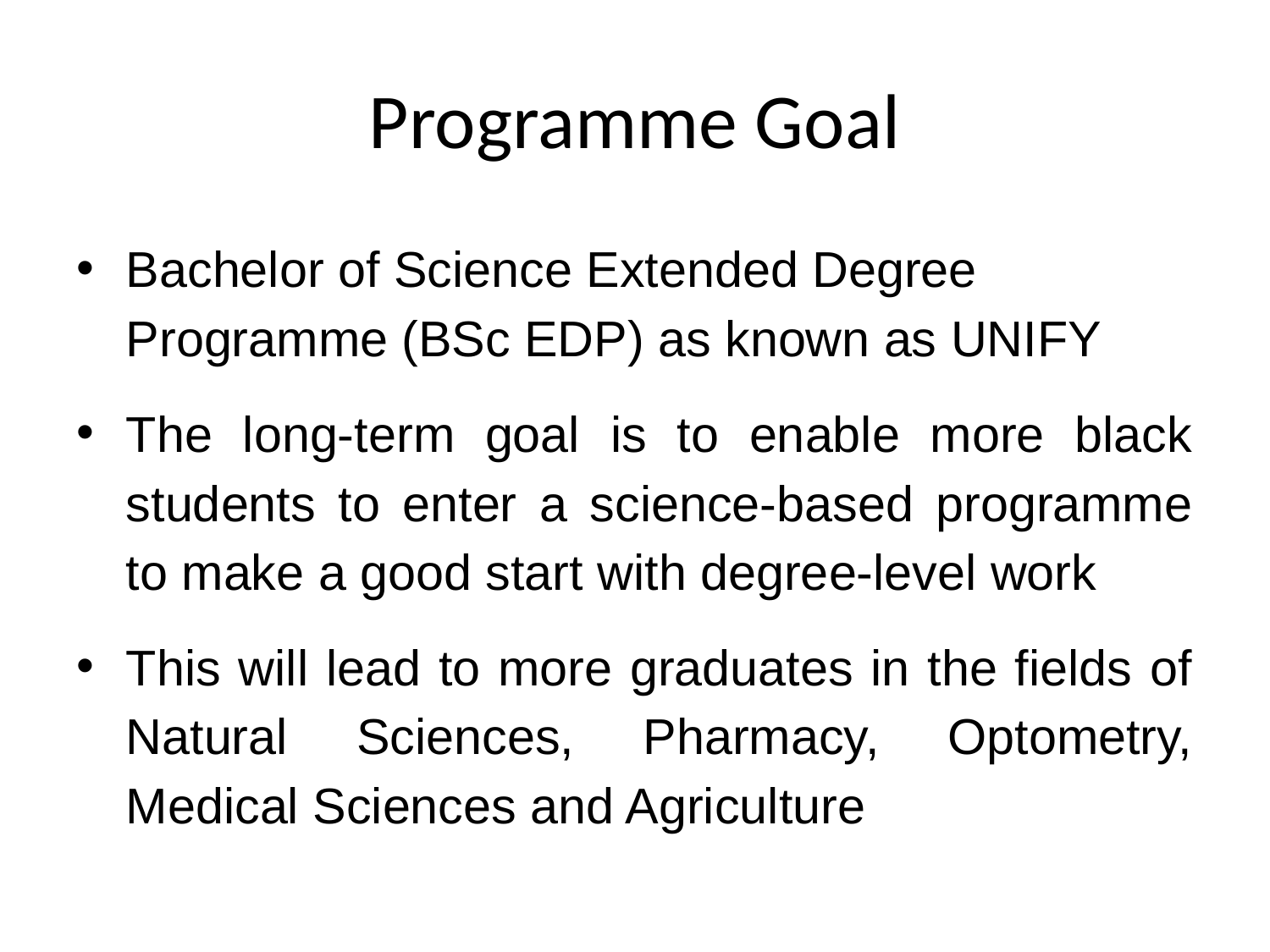

# Programme Goal
Bachelor of Science Extended Degree Programme (BSc EDP) as known as UNIFY
The long-term goal is to enable more black students to enter a science-based programme to make a good start with degree-level work
This will lead to more graduates in the fields of Natural Sciences, Pharmacy, Optometry, Medical Sciences and Agriculture